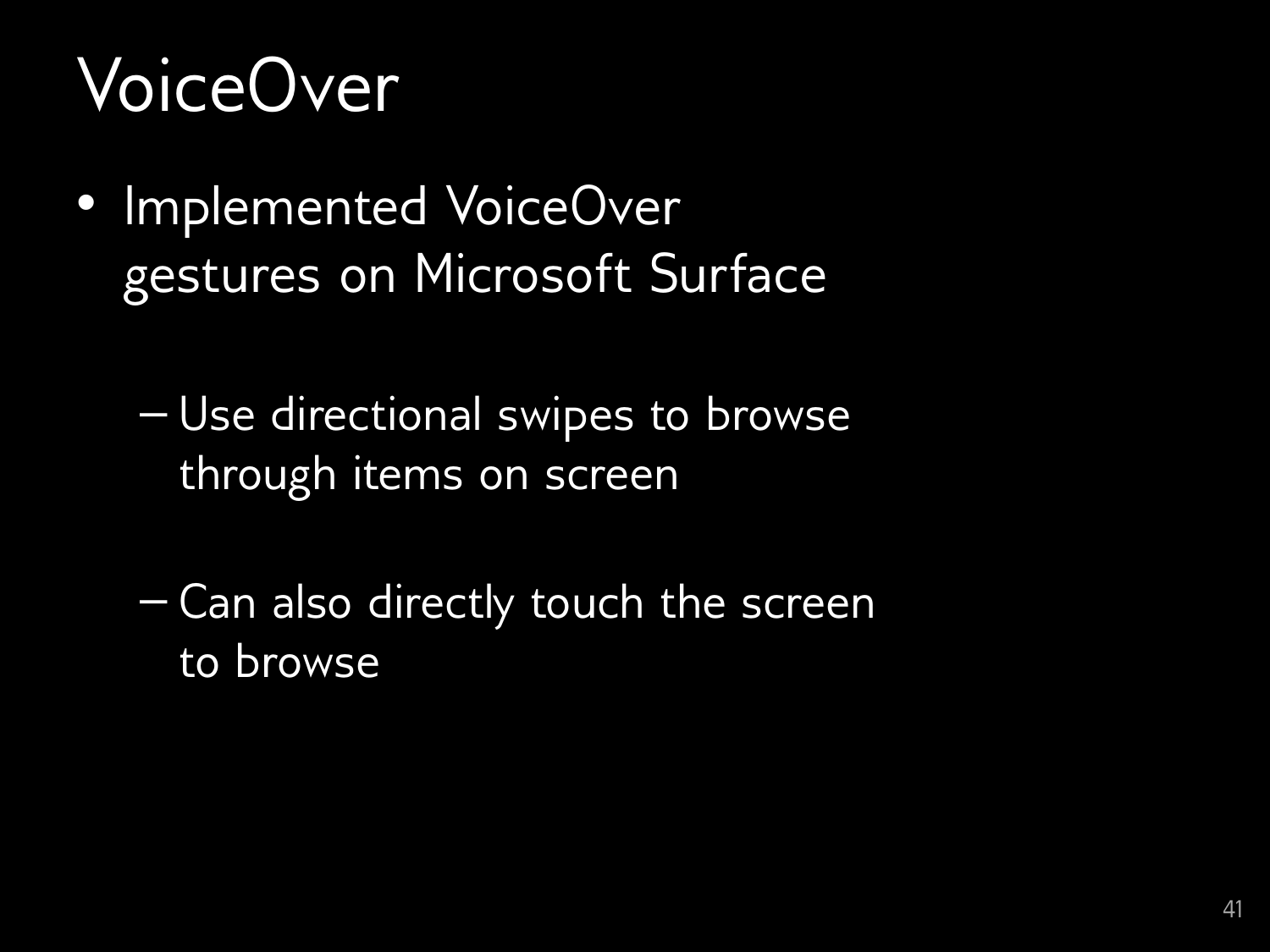

# VoiceOver
Implemented VoiceOver gestures on Microsoft Surface
Use directional swipes to browse through items on screen
Can also directly touch the screen to browse

41